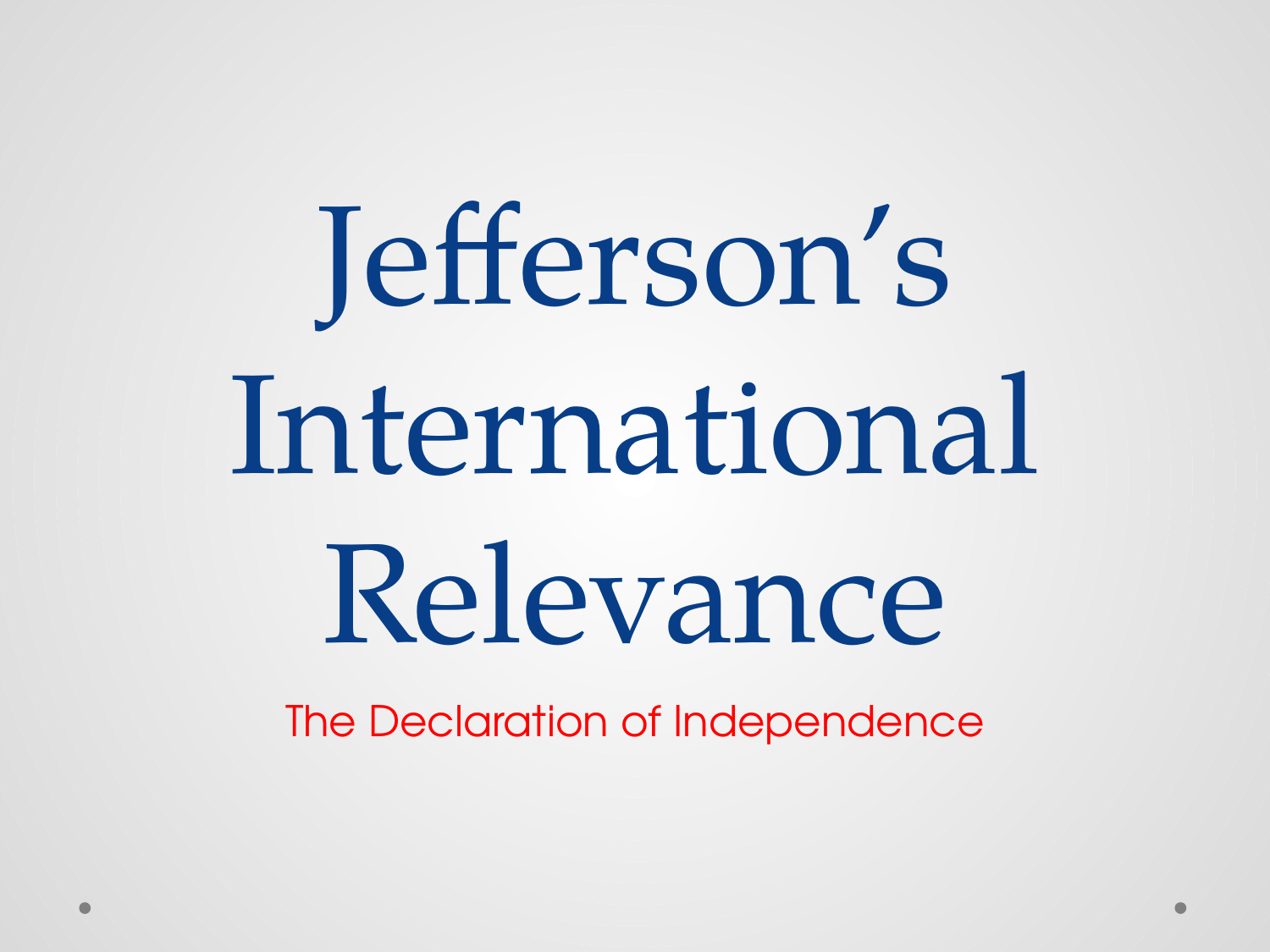

# Jefferson’s International Relevance
The Declaration of Independence